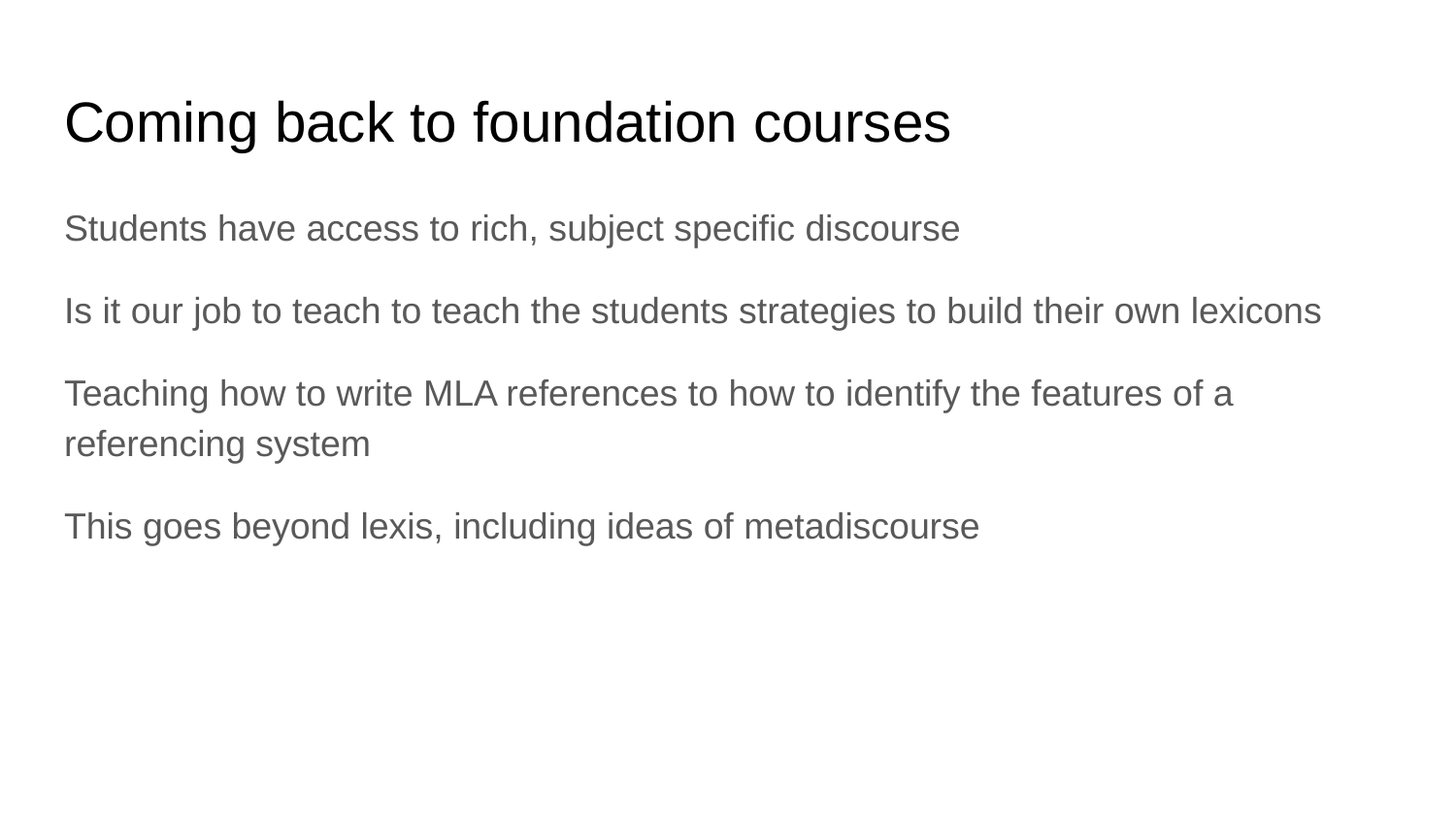

# Coming back to foundation courses
Students have access to rich, subject specific discourse
Is it our job to teach to teach the students strategies to build their own lexicons
Teaching how to write MLA references to how to identify the features of a referencing system
This goes beyond lexis, including ideas of metadiscourse